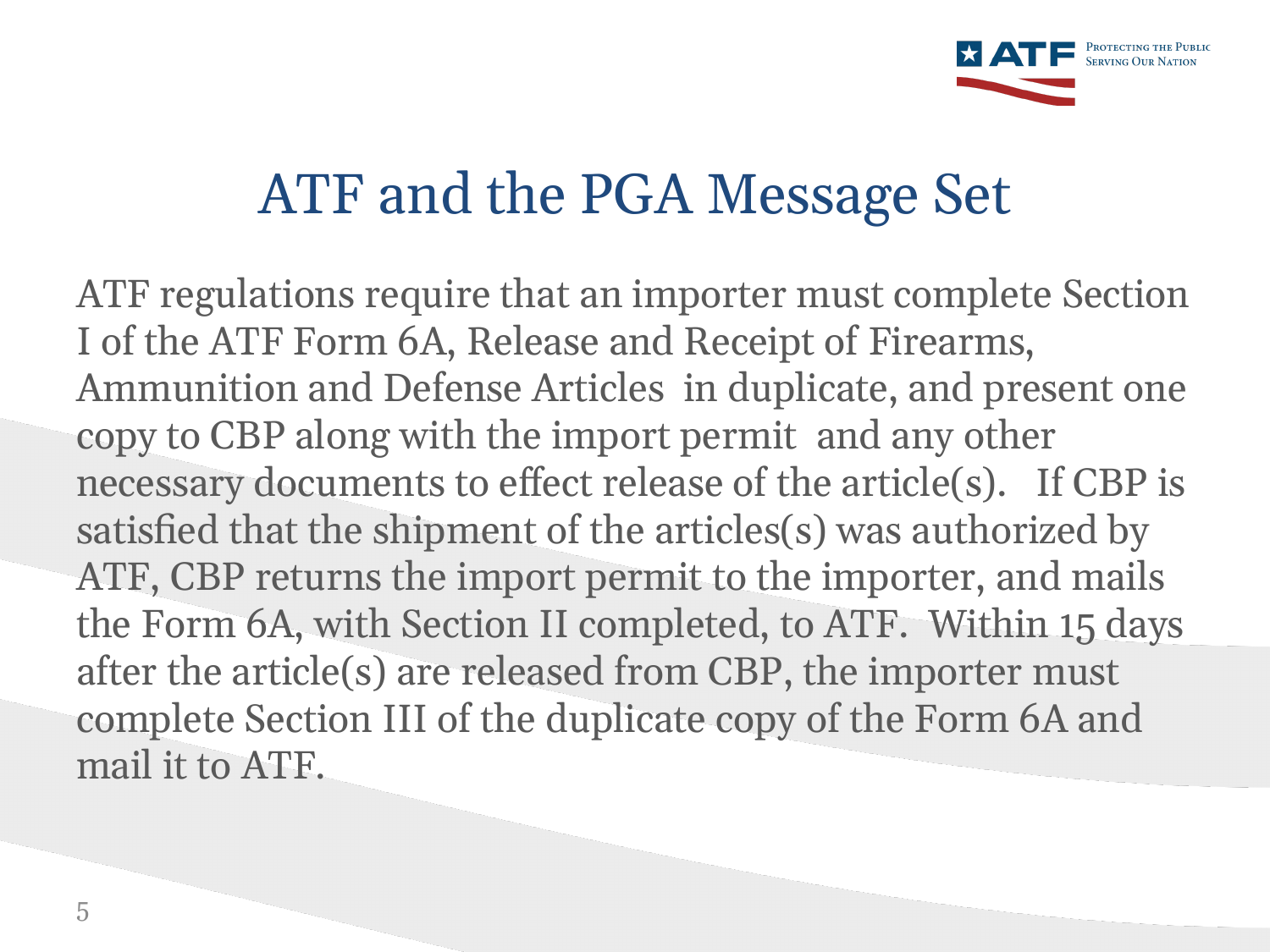

# ATF and the PGA Message Set
ATF regulations require that an importer must complete Section I of the ATF Form 6A, Release and Receipt of Firearms, Ammunition and Defense Articles  in duplicate, and present one copy to CBP along with the import permit  and any other necessary documents to effect release of the article(s).   If CBP is satisfied that the shipment of the articles(s) was authorized by ATF, CBP returns the import permit to the importer, and mails the Form 6A, with Section II completed, to ATF.  Within 15 days after the article(s) are released from CBP, the importer must complete Section III of the duplicate copy of the Form 6A and mail it to ATF.

5